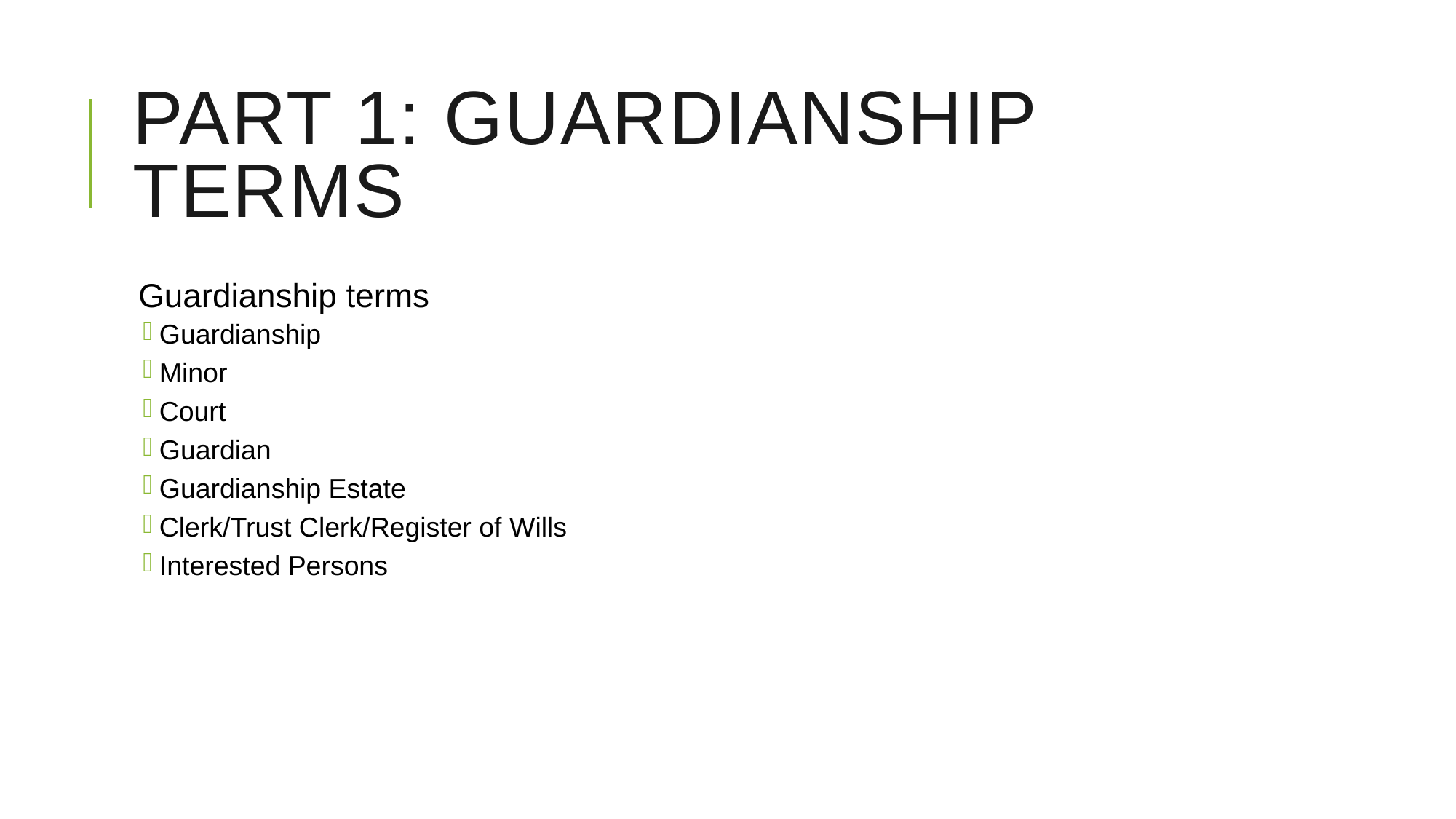

# Part 1: guardianship Terms
Guardianship terms
Guardianship
Minor
Court
Guardian
Guardianship Estate
Clerk/Trust Clerk/Register of Wills
Interested Persons